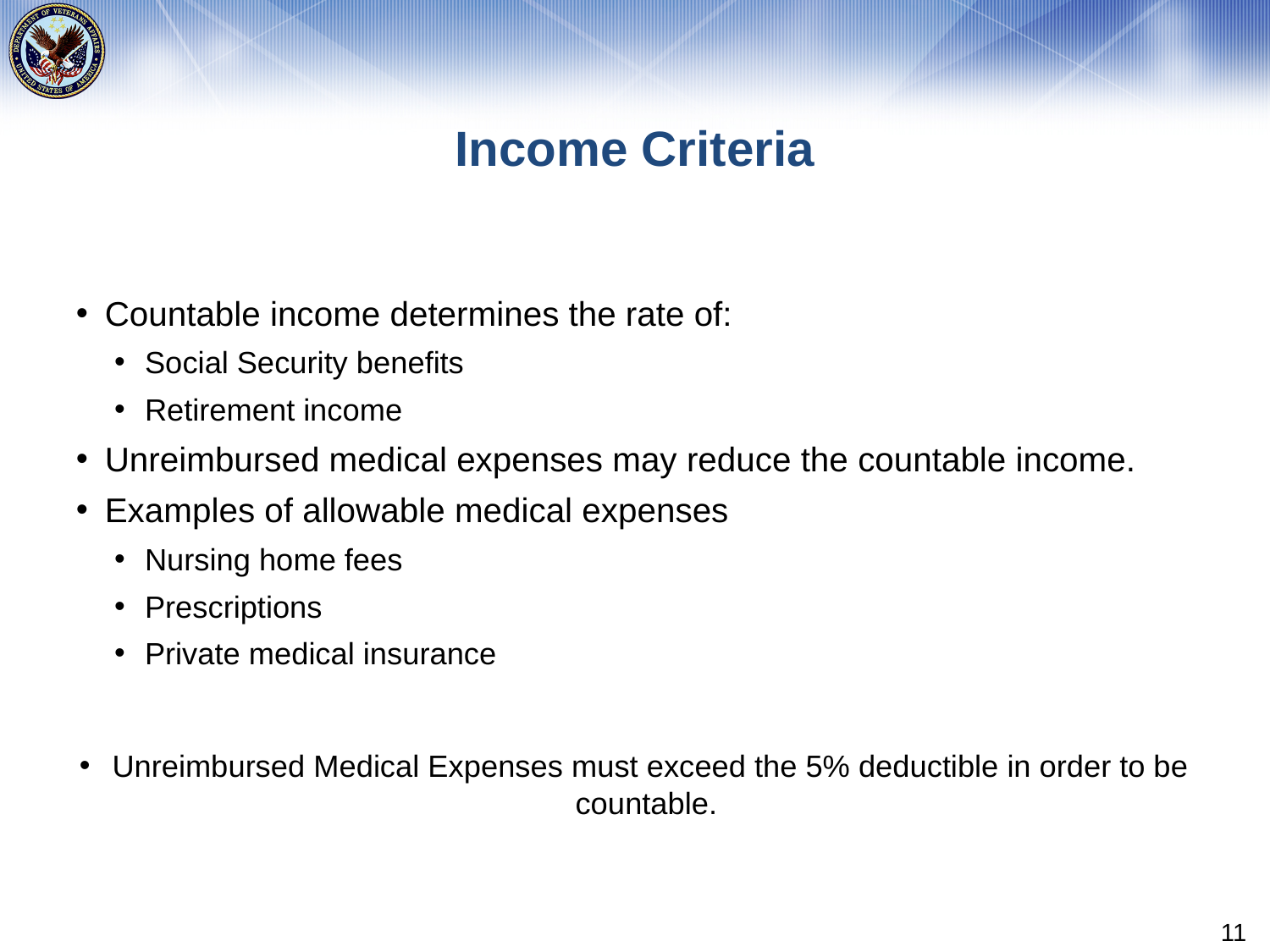

# Income Criteria
Countable income determines the rate of:
Social Security benefits
Retirement income
Unreimbursed medical expenses may reduce the countable income.
Examples of allowable medical expenses
Nursing home fees
Prescriptions
Private medical insurance

Unreimbursed Medical Expenses must exceed the 5% deductible in order to be countable.
11